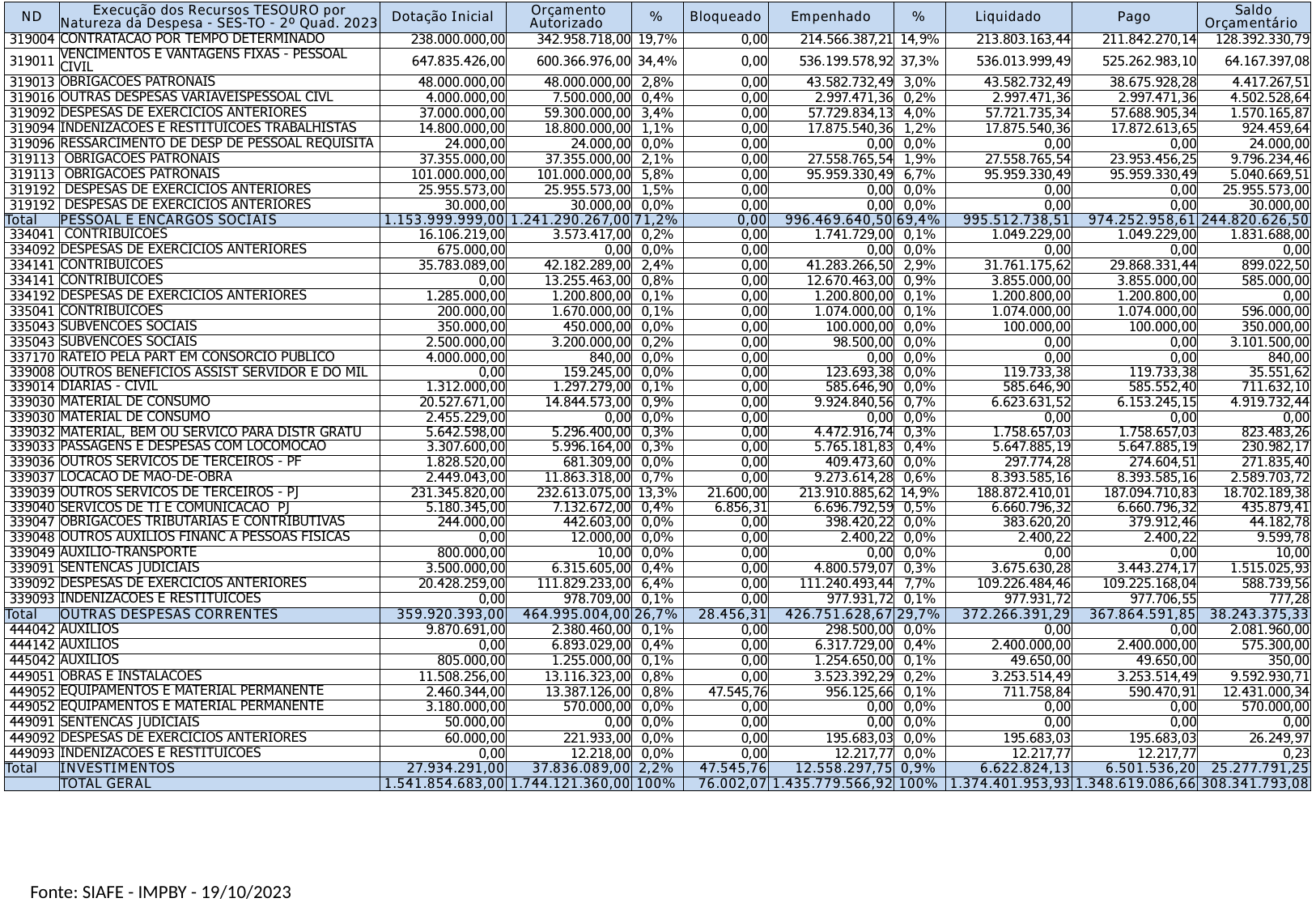

| ND | Execução dos Recursos TESOURO por Natureza da Despesa - SES-TO - 2º Quad. 2023 | Dotação Inicial | Orçamento Autorizado | % | Bloqueado | Empenhado | % | Liquidado | Pago | Saldo Orçamentário |
| --- | --- | --- | --- | --- | --- | --- | --- | --- | --- | --- |
| 319004 | CONTRATACAO POR TEMPO DETERMINADO | 238.000.000,00 | 342.958.718,00 | 19,7% | 0,00 | 214.566.387,21 | 14,9% | 213.803.163,44 | 211.842.270,14 | 128.392.330,79 |
| 319011 | VENCIMENTOS E VANTAGENS FIXAS - PESSOAL CIVIL | 647.835.426,00 | 600.366.976,00 | 34,4% | 0,00 | 536.199.578,92 | 37,3% | 536.013.999,49 | 525.262.983,10 | 64.167.397,08 |
| 319013 | OBRIGACOES PATRONAIS | 48.000.000,00 | 48.000.000,00 | 2,8% | 0,00 | 43.582.732,49 | 3,0% | 43.582.732,49 | 38.675.928,28 | 4.417.267,51 |
| 319016 | OUTRAS DESPESAS VARIAVEISPESSOAL CIVL | 4.000.000,00 | 7.500.000,00 | 0,4% | 0,00 | 2.997.471,36 | 0,2% | 2.997.471,36 | 2.997.471,36 | 4.502.528,64 |
| 319092 | DESPESAS DE EXERCICIOS ANTERIORES | 37.000.000,00 | 59.300.000,00 | 3,4% | 0,00 | 57.729.834,13 | 4,0% | 57.721.735,34 | 57.688.905,34 | 1.570.165,87 |
| 319094 | INDENIZACOES E RESTITUICOES TRABALHISTAS | 14.800.000,00 | 18.800.000,00 | 1,1% | 0,00 | 17.875.540,36 | 1,2% | 17.875.540,36 | 17.872.613,65 | 924.459,64 |
| 319096 | RESSARCIMENTO DE DESP DE PESSOAL REQUISITA | 24.000,00 | 24.000,00 | 0,0% | 0,00 | 0,00 | 0,0% | 0,00 | 0,00 | 24.000,00 |
| 319113 | OBRIGACOES PATRONAIS | 37.355.000,00 | 37.355.000,00 | 2,1% | 0,00 | 27.558.765,54 | 1,9% | 27.558.765,54 | 23.953.456,25 | 9.796.234,46 |
| 319113 | OBRIGACOES PATRONAIS | 101.000.000,00 | 101.000.000,00 | 5,8% | 0,00 | 95.959.330,49 | 6,7% | 95.959.330,49 | 95.959.330,49 | 5.040.669,51 |
| 319192 | DESPESAS DE EXERCICIOS ANTERIORES | 25.955.573,00 | 25.955.573,00 | 1,5% | 0,00 | 0,00 | 0,0% | 0,00 | 0,00 | 25.955.573,00 |
| 319192 | DESPESAS DE EXERCICIOS ANTERIORES | 30.000,00 | 30.000,00 | 0,0% | 0,00 | 0,00 | 0,0% | 0,00 | 0,00 | 30.000,00 |
| Total | PESSOAL E ENCARGOS SOCIAIS | 1.153.999.999,00 | 1.241.290.267,00 | 71,2% | 0,00 | 996.469.640,50 | 69,4% | 995.512.738,51 | 974.252.958,61 | 244.820.626,50 |
| 334041 | CONTRIBUICOES | 16.106.219,00 | 3.573.417,00 | 0,2% | 0,00 | 1.741.729,00 | 0,1% | 1.049.229,00 | 1.049.229,00 | 1.831.688,00 |
| 334092 | DESPESAS DE EXERCICIOS ANTERIORES | 675.000,00 | 0,00 | 0,0% | 0,00 | 0,00 | 0,0% | 0,00 | 0,00 | 0,00 |
| 334141 | CONTRIBUICOES | 35.783.089,00 | 42.182.289,00 | 2,4% | 0,00 | 41.283.266,50 | 2,9% | 31.761.175,62 | 29.868.331,44 | 899.022,50 |
| 334141 | CONTRIBUICOES | 0,00 | 13.255.463,00 | 0,8% | 0,00 | 12.670.463,00 | 0,9% | 3.855.000,00 | 3.855.000,00 | 585.000,00 |
| 334192 | DESPESAS DE EXERCICIOS ANTERIORES | 1.285.000,00 | 1.200.800,00 | 0,1% | 0,00 | 1.200.800,00 | 0,1% | 1.200.800,00 | 1.200.800,00 | 0,00 |
| 335041 | CONTRIBUICOES | 200.000,00 | 1.670.000,00 | 0,1% | 0,00 | 1.074.000,00 | 0,1% | 1.074.000,00 | 1.074.000,00 | 596.000,00 |
| 335043 | SUBVENCOES SOCIAIS | 350.000,00 | 450.000,00 | 0,0% | 0,00 | 100.000,00 | 0,0% | 100.000,00 | 100.000,00 | 350.000,00 |
| 335043 | SUBVENCOES SOCIAIS | 2.500.000,00 | 3.200.000,00 | 0,2% | 0,00 | 98.500,00 | 0,0% | 0,00 | 0,00 | 3.101.500,00 |
| 337170 | RATEIO PELA PART EM CONSORCIO PUBLICO | 4.000.000,00 | 840,00 | 0,0% | 0,00 | 0,00 | 0,0% | 0,00 | 0,00 | 840,00 |
| 339008 | OUTROS BENEFICIOS ASSIST SERVIDOR E DO MIL | 0,00 | 159.245,00 | 0,0% | 0,00 | 123.693,38 | 0,0% | 119.733,38 | 119.733,38 | 35.551,62 |
| 339014 | DIARIAS - CIVIL | 1.312.000,00 | 1.297.279,00 | 0,1% | 0,00 | 585.646,90 | 0,0% | 585.646,90 | 585.552,40 | 711.632,10 |
| 339030 | MATERIAL DE CONSUMO | 20.527.671,00 | 14.844.573,00 | 0,9% | 0,00 | 9.924.840,56 | 0,7% | 6.623.631,52 | 6.153.245,15 | 4.919.732,44 |
| 339030 | MATERIAL DE CONSUMO | 2.455.229,00 | 0,00 | 0,0% | 0,00 | 0,00 | 0,0% | 0,00 | 0,00 | 0,00 |
| 339032 | MATERIAL, BEM OU SERVICO PARA DISTR GRATU | 5.642.598,00 | 5.296.400,00 | 0,3% | 0,00 | 4.472.916,74 | 0,3% | 1.758.657,03 | 1.758.657,03 | 823.483,26 |
| 339033 | PASSAGENS E DESPESAS COM LOCOMOCAO | 3.307.600,00 | 5.996.164,00 | 0,3% | 0,00 | 5.765.181,83 | 0,4% | 5.647.885,19 | 5.647.885,19 | 230.982,17 |
| 339036 | OUTROS SERVICOS DE TERCEIROS - PF | 1.828.520,00 | 681.309,00 | 0,0% | 0,00 | 409.473,60 | 0,0% | 297.774,28 | 274.604,51 | 271.835,40 |
| 339037 | LOCACAO DE MAO-DE-OBRA | 2.449.043,00 | 11.863.318,00 | 0,7% | 0,00 | 9.273.614,28 | 0,6% | 8.393.585,16 | 8.393.585,16 | 2.589.703,72 |
| 339039 | OUTROS SERVICOS DE TERCEIROS - PJ | 231.345.820,00 | 232.613.075,00 | 13,3% | 21.600,00 | 213.910.885,62 | 14,9% | 188.872.410,01 | 187.094.710,83 | 18.702.189,38 |
| 339040 | SERVICOS DE TI E COMUNICACAO PJ | 5.180.345,00 | 7.132.672,00 | 0,4% | 6.856,31 | 6.696.792,59 | 0,5% | 6.660.796,32 | 6.660.796,32 | 435.879,41 |
| 339047 | OBRIGACOES TRIBUTARIAS E CONTRIBUTIVAS | 244.000,00 | 442.603,00 | 0,0% | 0,00 | 398.420,22 | 0,0% | 383.620,20 | 379.912,46 | 44.182,78 |
| 339048 | OUTROS AUXILIOS FINANC A PESSOAS FISICAS | 0,00 | 12.000,00 | 0,0% | 0,00 | 2.400,22 | 0,0% | 2.400,22 | 2.400,22 | 9.599,78 |
| 339049 | AUXILIO-TRANSPORTE | 800.000,00 | 10,00 | 0,0% | 0,00 | 0,00 | 0,0% | 0,00 | 0,00 | 10,00 |
| 339091 | SENTENCAS JUDICIAIS | 3.500.000,00 | 6.315.605,00 | 0,4% | 0,00 | 4.800.579,07 | 0,3% | 3.675.630,28 | 3.443.274,17 | 1.515.025,93 |
| 339092 | DESPESAS DE EXERCICIOS ANTERIORES | 20.428.259,00 | 111.829.233,00 | 6,4% | 0,00 | 111.240.493,44 | 7,7% | 109.226.484,46 | 109.225.168,04 | 588.739,56 |
| 339093 | INDENIZACOES E RESTITUICOES | 0,00 | 978.709,00 | 0,1% | 0,00 | 977.931,72 | 0,1% | 977.931,72 | 977.706,55 | 777,28 |
| Total | OUTRAS DESPESAS CORRENTES | 359.920.393,00 | 464.995.004,00 | 26,7% | 28.456,31 | 426.751.628,67 | 29,7% | 372.266.391,29 | 367.864.591,85 | 38.243.375,33 |
| 444042 | AUXILIOS | 9.870.691,00 | 2.380.460,00 | 0,1% | 0,00 | 298.500,00 | 0,0% | 0,00 | 0,00 | 2.081.960,00 |
| 444142 | AUXILIOS | 0,00 | 6.893.029,00 | 0,4% | 0,00 | 6.317.729,00 | 0,4% | 2.400.000,00 | 2.400.000,00 | 575.300,00 |
| 445042 | AUXILIOS | 805.000,00 | 1.255.000,00 | 0,1% | 0,00 | 1.254.650,00 | 0,1% | 49.650,00 | 49.650,00 | 350,00 |
| 449051 | OBRAS E INSTALACOES | 11.508.256,00 | 13.116.323,00 | 0,8% | 0,00 | 3.523.392,29 | 0,2% | 3.253.514,49 | 3.253.514,49 | 9.592.930,71 |
| 449052 | EQUIPAMENTOS E MATERIAL PERMANENTE | 2.460.344,00 | 13.387.126,00 | 0,8% | 47.545,76 | 956.125,66 | 0,1% | 711.758,84 | 590.470,91 | 12.431.000,34 |
| 449052 | EQUIPAMENTOS E MATERIAL PERMANENTE | 3.180.000,00 | 570.000,00 | 0,0% | 0,00 | 0,00 | 0,0% | 0,00 | 0,00 | 570.000,00 |
| 449091 | SENTENCAS JUDICIAIS | 50.000,00 | 0,00 | 0,0% | 0,00 | 0,00 | 0,0% | 0,00 | 0,00 | 0,00 |
| 449092 | DESPESAS DE EXERCICIOS ANTERIORES | 60.000,00 | 221.933,00 | 0,0% | 0,00 | 195.683,03 | 0,0% | 195.683,03 | 195.683,03 | 26.249,97 |
| 449093 | INDENIZACOES E RESTITUICOES | 0,00 | 12.218,00 | 0,0% | 0,00 | 12.217,77 | 0,0% | 12.217,77 | 12.217,77 | 0,23 |
| Total | INVESTIMENTOS | 27.934.291,00 | 37.836.089,00 | 2,2% | 47.545,76 | 12.558.297,75 | 0,9% | 6.622.824,13 | 6.501.536,20 | 25.277.791,25 |
|  | TOTAL GERAL | 1.541.854.683,00 | 1.744.121.360,00 | 100% | 76.002,07 | 1.435.779.566,92 | 100% | 1.374.401.953,93 | 1.348.619.086,66 | 308.341.793,08 |
Fonte: SIAFE - IMPBY - 19/10/2023